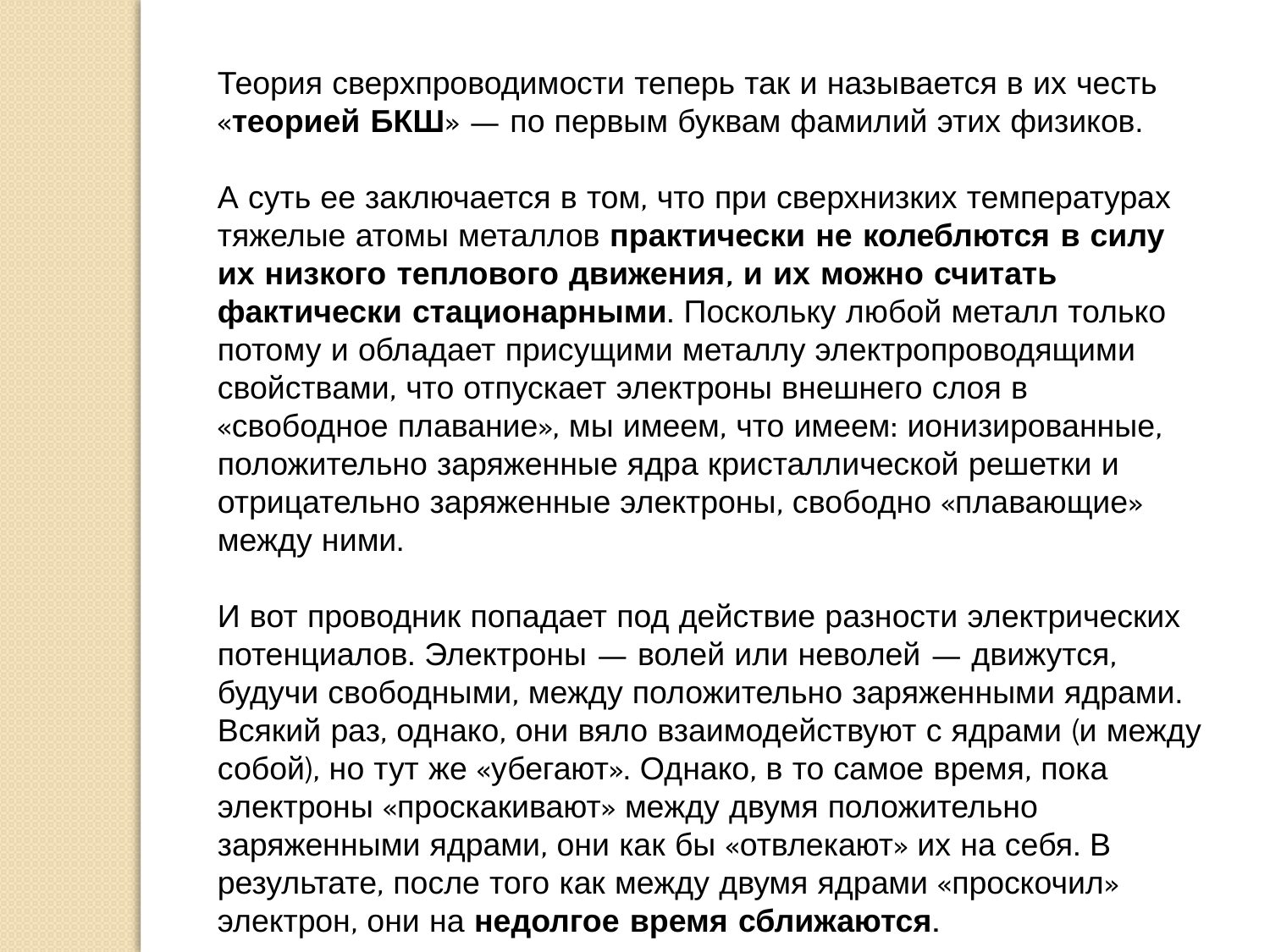

Теория сверхпроводимости теперь так и называется в их честь «теорией БКШ» — по первым буквам фамилий этих физиков.

А суть ее заключается в том, что при сверхнизких температурах тяжелые атомы металлов практически не колеблются в силу их низкого теплового движения, и их можно считать фактически стационарными. Поскольку любой металл только потому и обладает присущими металлу электропроводящими свойствами, что отпускает электроны внешнего слоя в «свободное плавание», мы имеем, что имеем: ионизированные, положительно заряженные ядра кристаллической решетки и отрицательно заряженные электроны, свободно «плавающие» между ними.

И вот проводник попадает под действие разности электрических потенциалов. Электроны — волей или неволей — движутся, будучи свободными, между положительно заряженными ядрами. Всякий раз, однако, они вяло взаимодействуют с ядрами (и между собой), но тут же «убегают». Однако, в то самое время, пока электроны «проскакивают» между двумя положительно заряженными ядрами, они как бы «отвлекают» их на себя. В результате, после того как между двумя ядрами «проскочил» электрон, они на недолгое время сближаются.